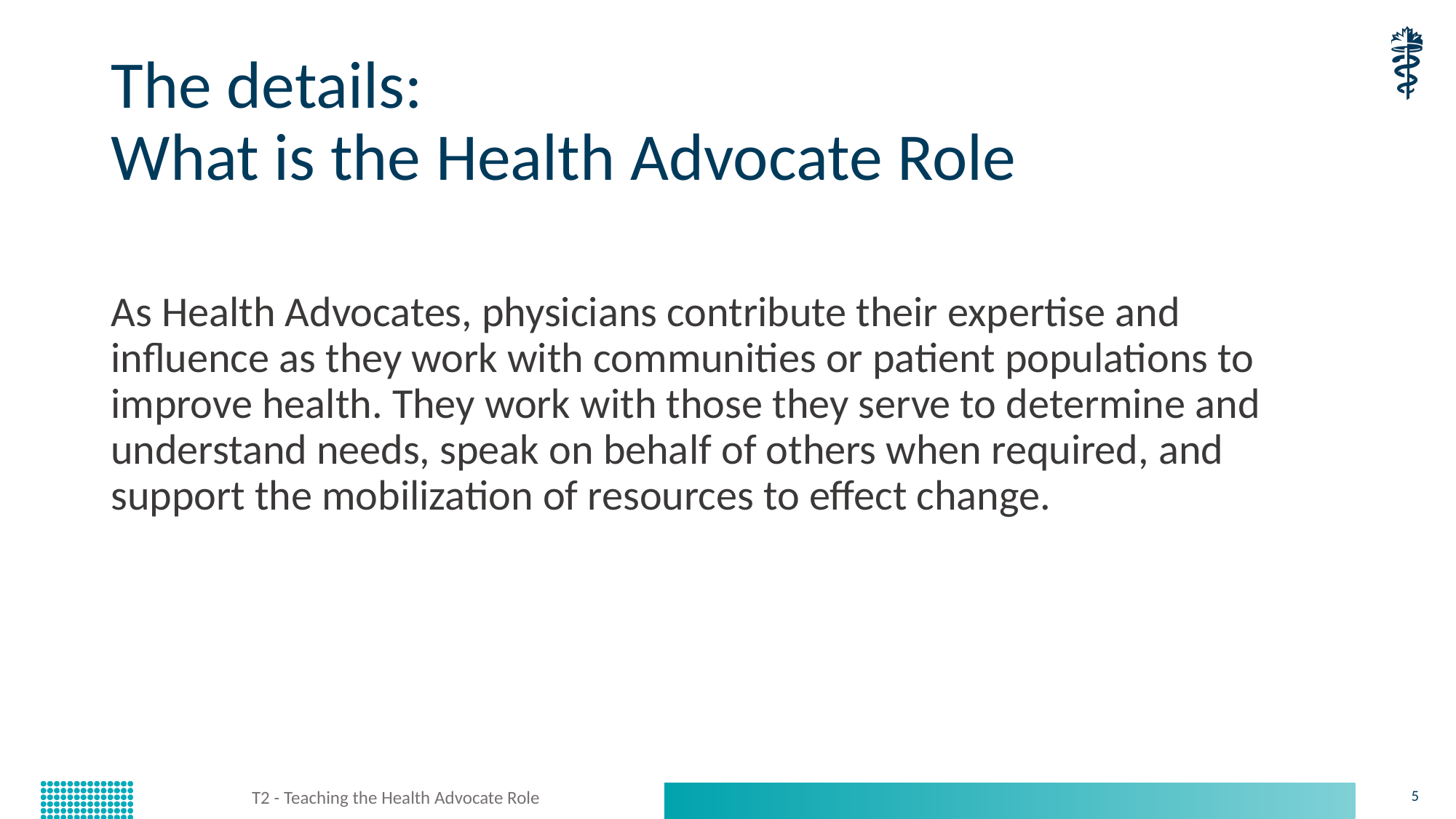

# The details: What is the Health Advocate Role
As Health Advocates, physicians contribute their expertise and influence as they work with communities or patient populations to improve health. They work with those they serve to determine and understand needs, speak on behalf of others when required, and support the mobilization of resources to effect change.

T2 - Teaching the Health Advocate Role
5